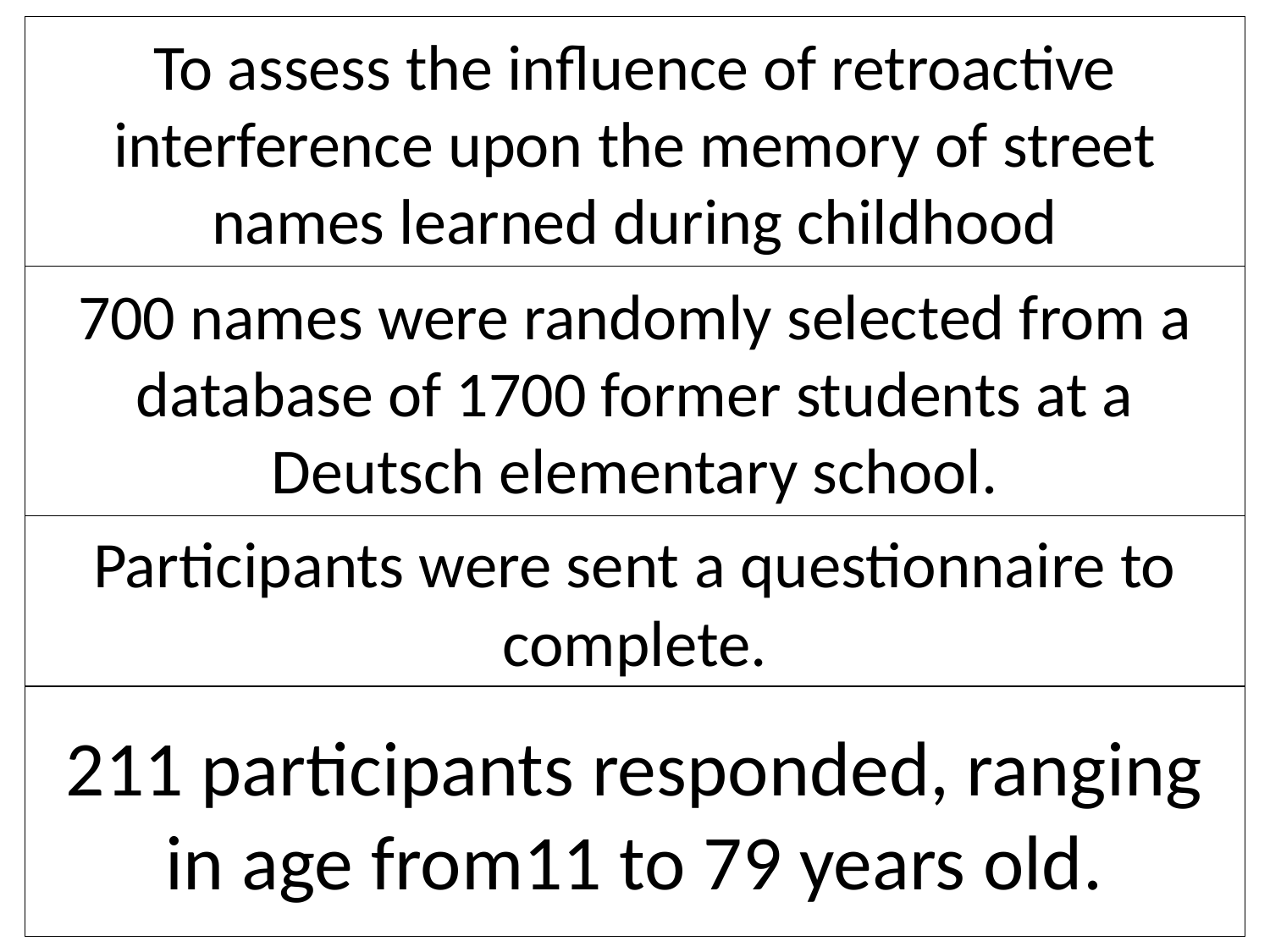

# To assess the influence of retroactive interference upon the memory of street names learned during childhood
700 names were randomly selected from a database of 1700 former students at a Deutsch elementary school.
Participants were sent a questionnaire to complete.
211 participants responded, ranging in age from11 to 79 years old.